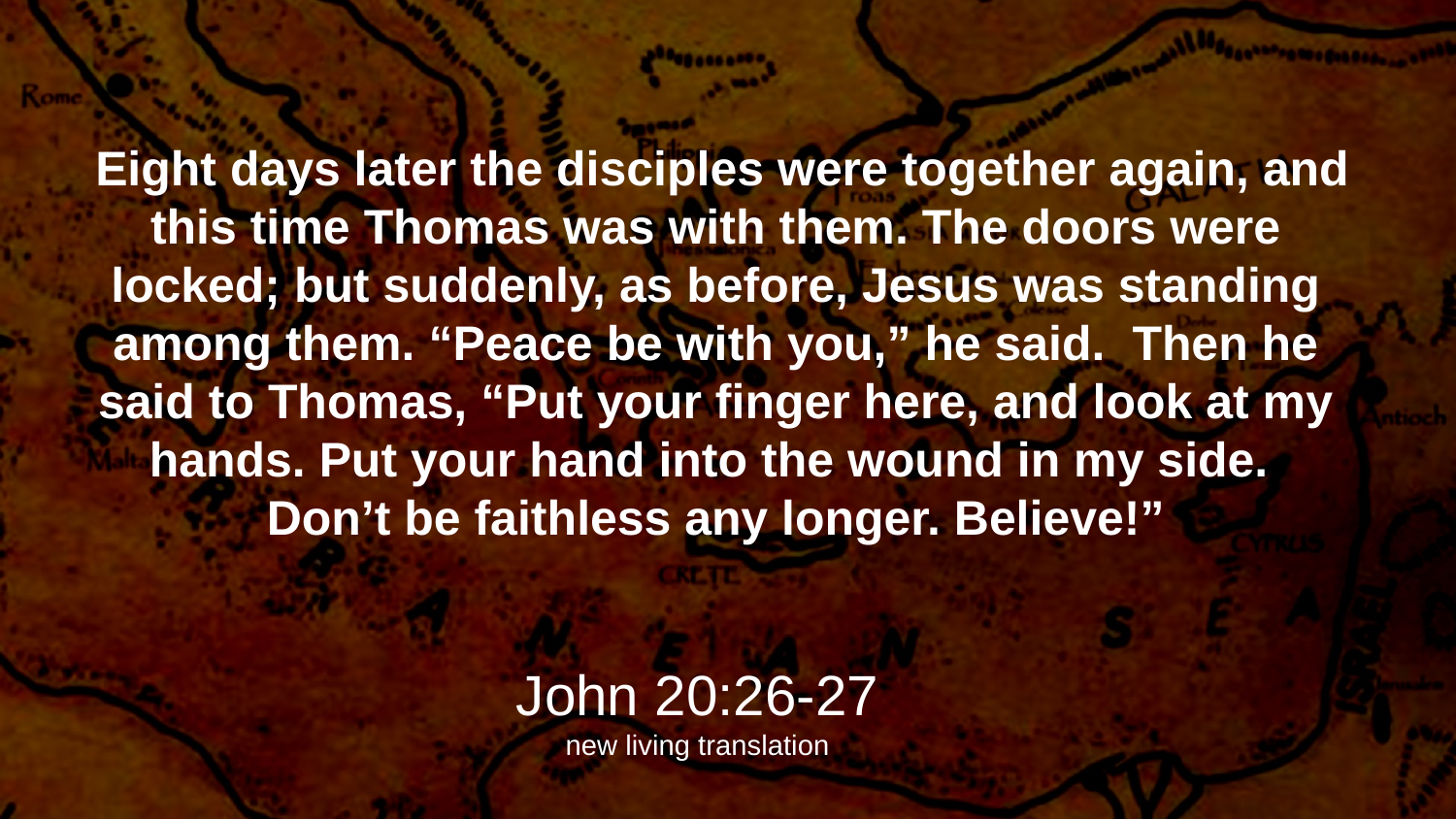

Eight days later the disciples were together again, and this time Thomas was with them. The doors were locked; but suddenly, as before, Jesus was standing among them. “Peace be with you,” he said.  Then he said to Thomas, “Put your finger here, and look at my hands. Put your hand into the wound in my side.
Don’t be faithless any longer. Believe!”

John 20:26-27
new living translation